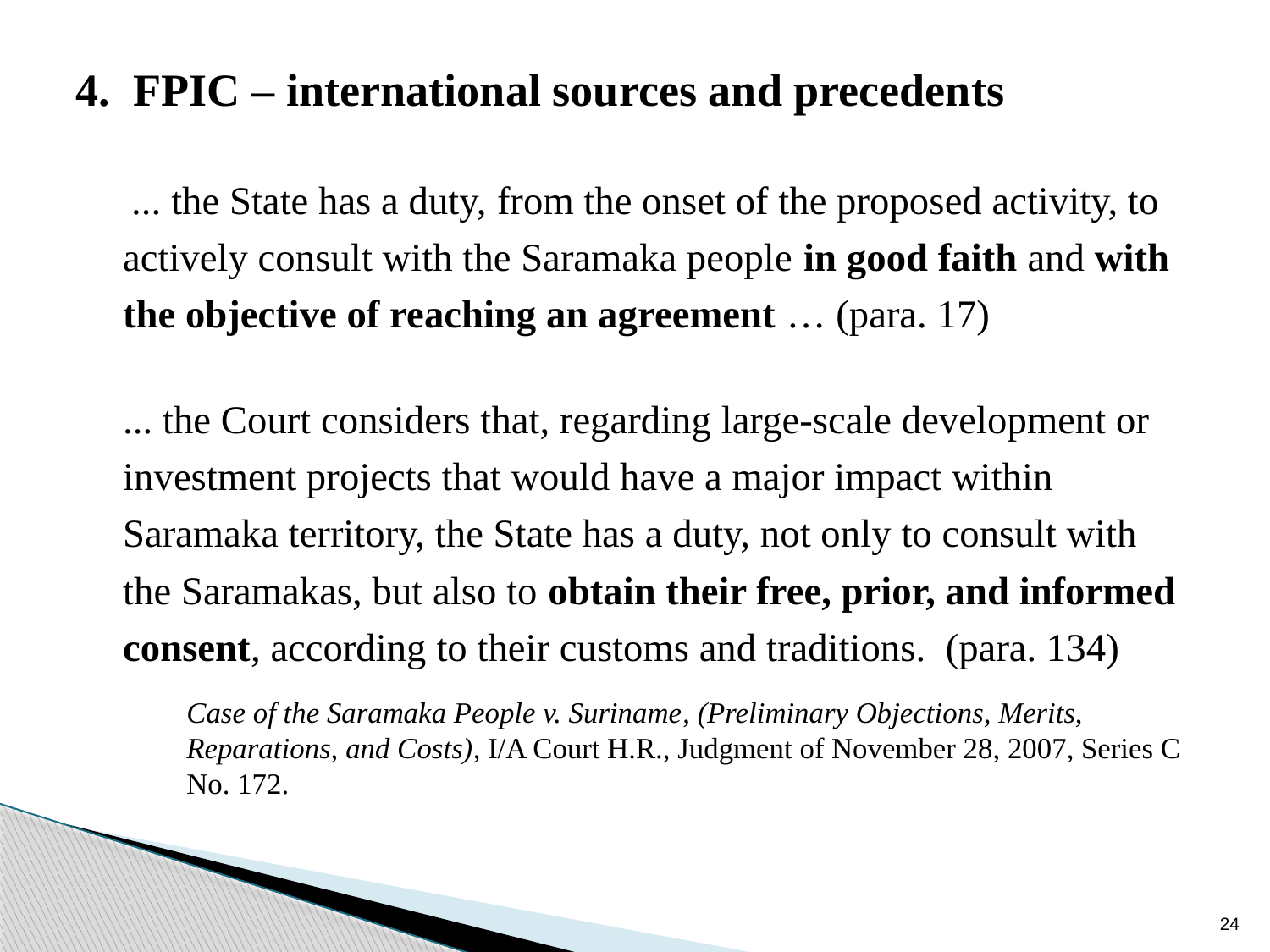

# 4.  FPIC – international sources and precedents

	 ... the State has a duty, from the onset of the proposed activity, to actively consult with the Saramaka people in good faith and with the objective of reaching an agreement … (para. 17)

	... the Court considers that, regarding large-scale development or investment projects that would have a major impact within Saramaka territory, the State has a duty, not only to consult with the Saramakas, but also to obtain their free, prior, and informed consent, according to their customs and traditions.  (para. 134)

	Case of the Saramaka People v. Suriname, (Preliminary Objections, Merits, Reparations, and Costs), I/A Court H.R., Judgment of November 28, 2007, Series C No. 172.
24